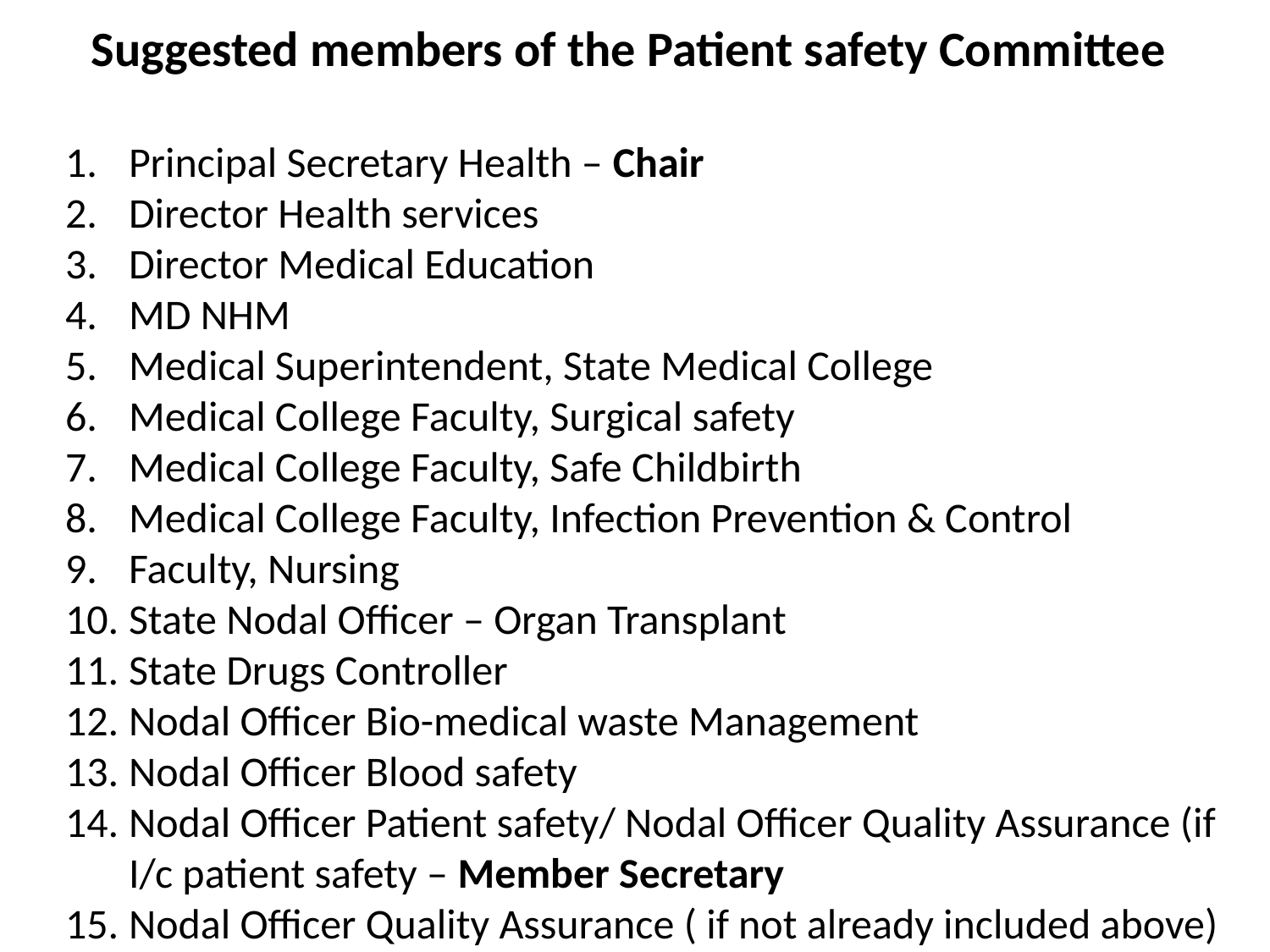

Suggested members of the Patient safety Committee

Principal Secretary Health – Chair
Director Health services
Director Medical Education
MD NHM
Medical Superintendent, State Medical College
Medical College Faculty, Surgical safety
Medical College Faculty, Safe Childbirth
Medical College Faculty, Infection Prevention & Control
Faculty, Nursing
State Nodal Officer – Organ Transplant
State Drugs Controller
Nodal Officer Bio-medical waste Management
Nodal Officer Blood safety
Nodal Officer Patient safety/ Nodal Officer Quality Assurance (if I/c patient safety – Member Secretary
Nodal Officer Quality Assurance ( if not already included above)